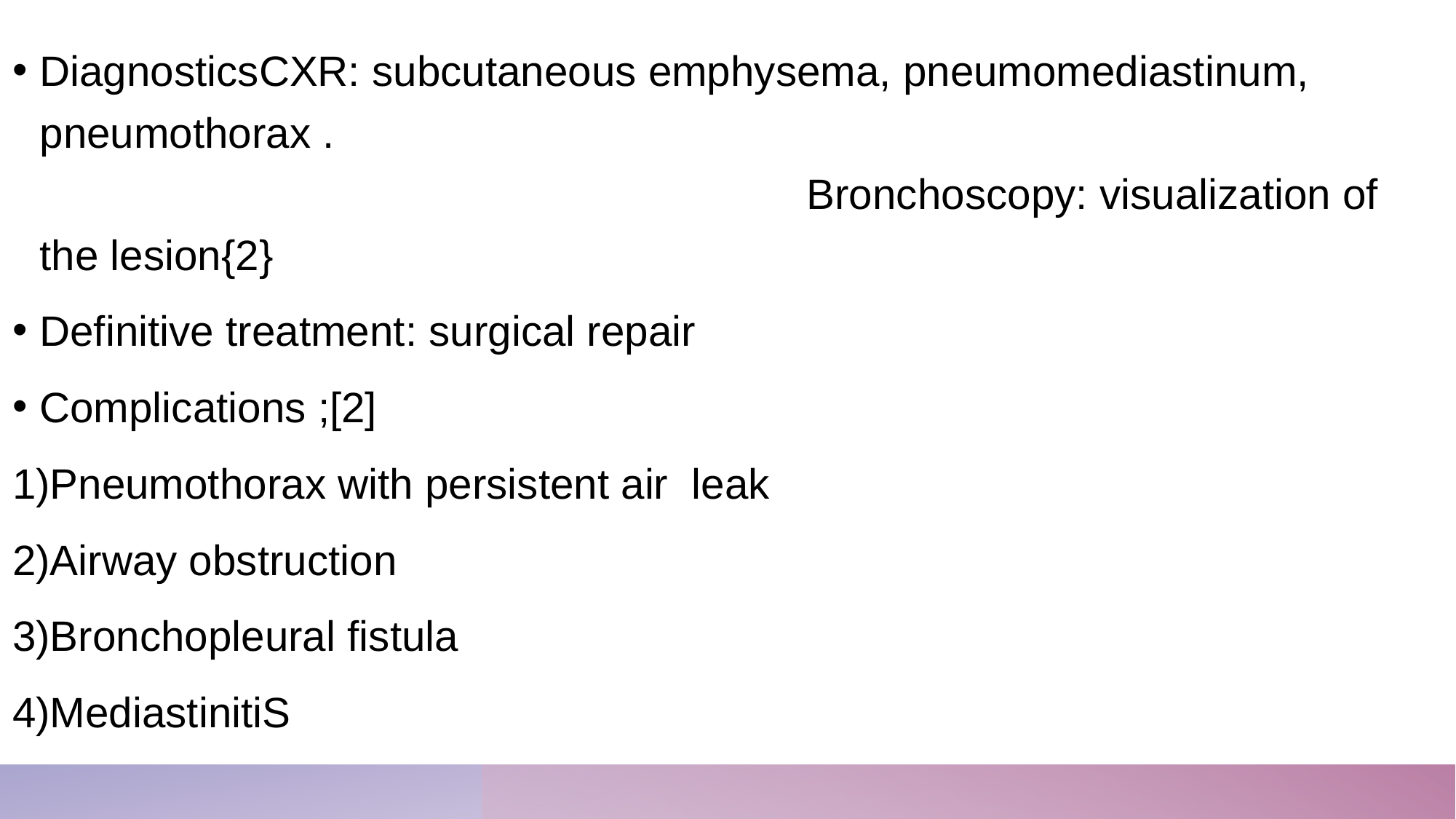

DiagnosticsCXR: subcutaneous emphysema, pneumomediastinum, pneumothorax .                                                                                                                                                          Bronchoscopy: visualization of the lesion{2}
Definitive treatment: surgical repair
Complications ;[2]
1)Pneumothorax with persistent air  leak
2)Airway obstruction
3)Bronchopleural fistula
4)MediastinitiS